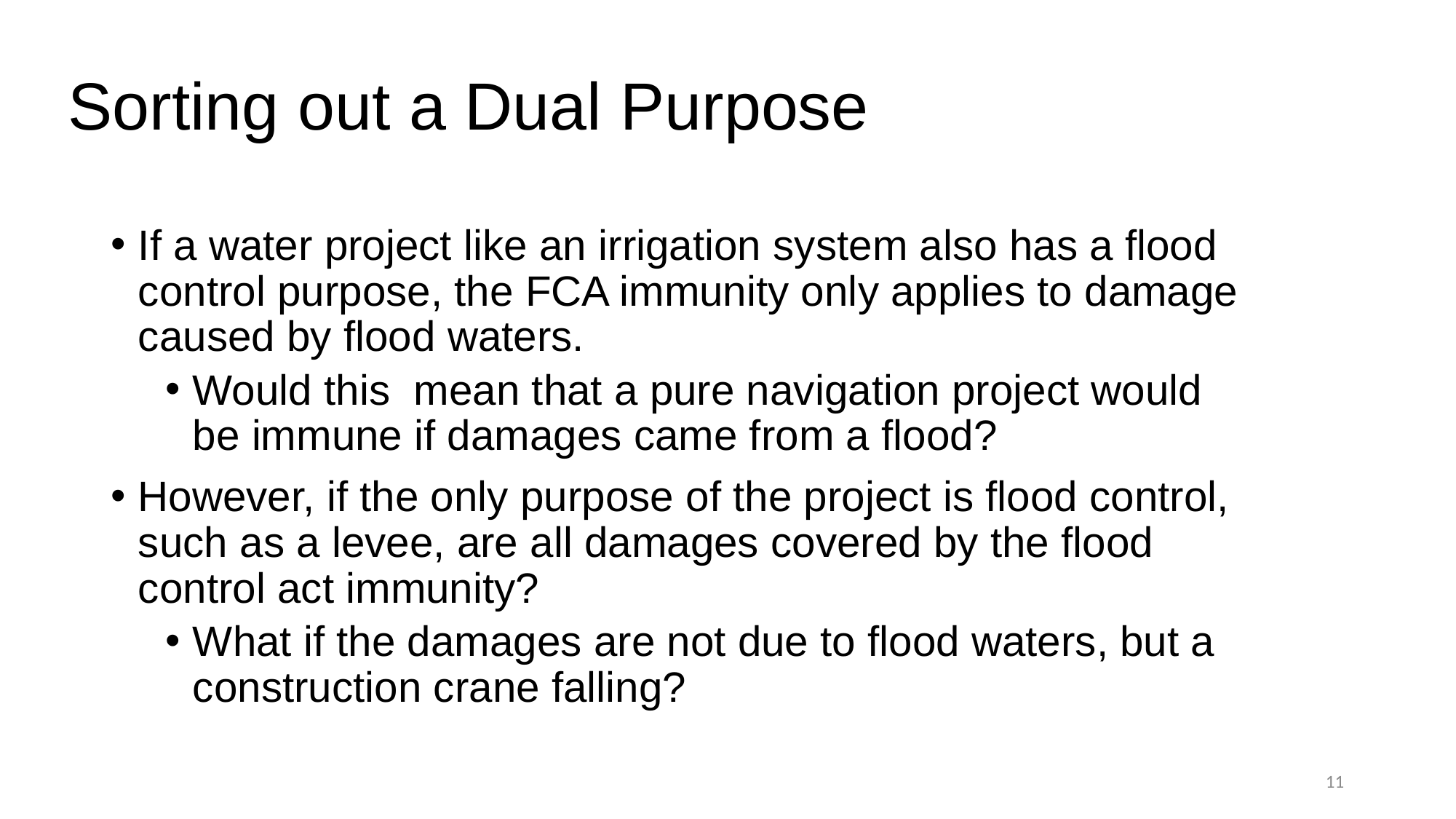

# Sorting out a Dual Purpose
If a water project like an irrigation system also has a flood control purpose, the FCA immunity only applies to damage caused by flood waters.
Would this  mean that a pure navigation project would be immune if damages came from a flood?
However, if the only purpose of the project is flood control, such as a levee, are all damages covered by the flood control act immunity?
What if the damages are not due to flood waters, but a construction crane falling?

11